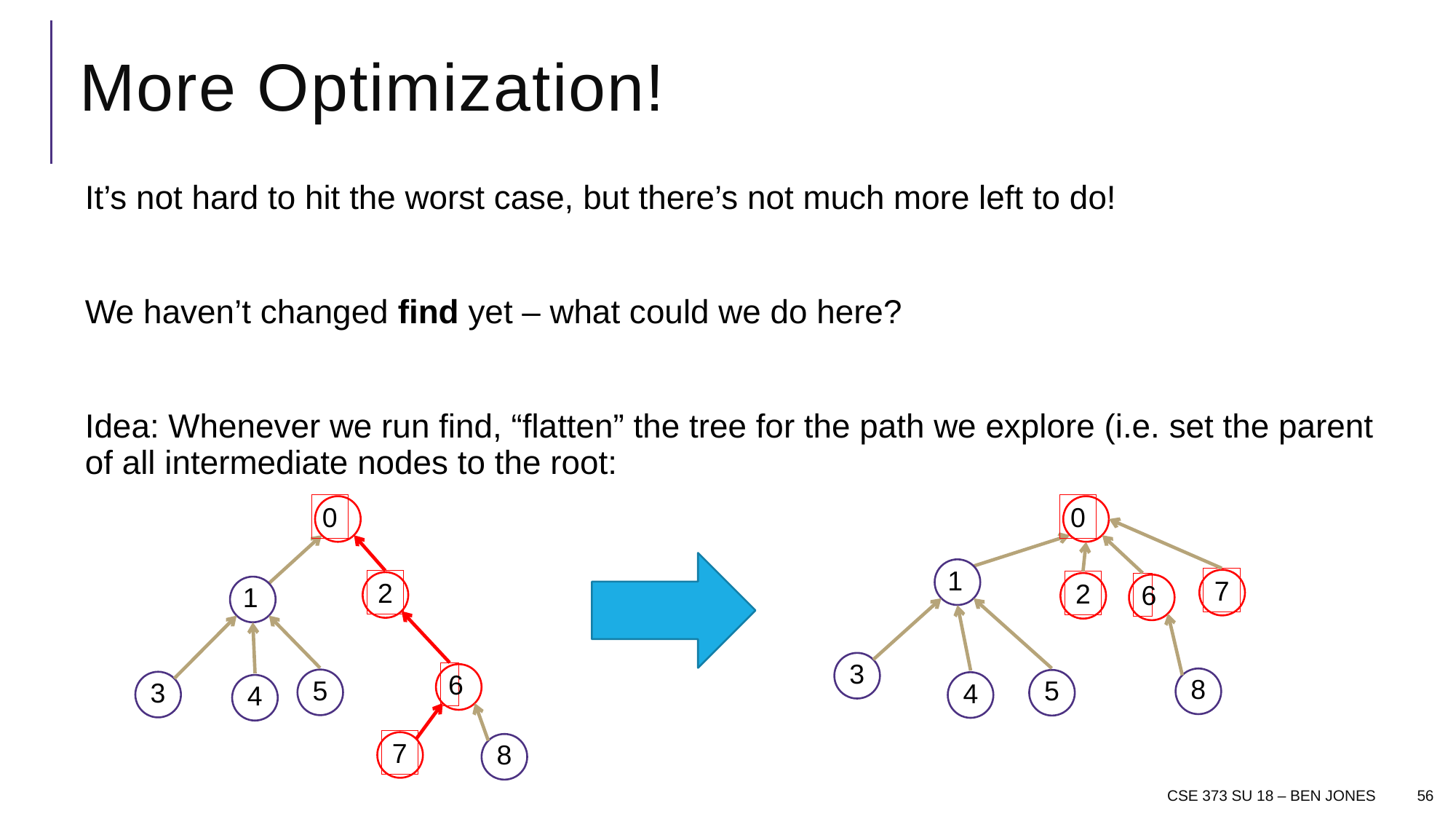

# More Optimization!
It’s not hard to hit the worst case, but there’s not much more left to do!

We haven’t changed find yet – what could we do here?

Idea: Whenever we run find, “flatten” the tree for the path we explore (i.e. set the parent of all intermediate nodes to the root:
0

2

1

6

5

3

4

7

8

0

1

7

2

6

3

8

5

4

CSE 373 Su 18 – Ben jones
56